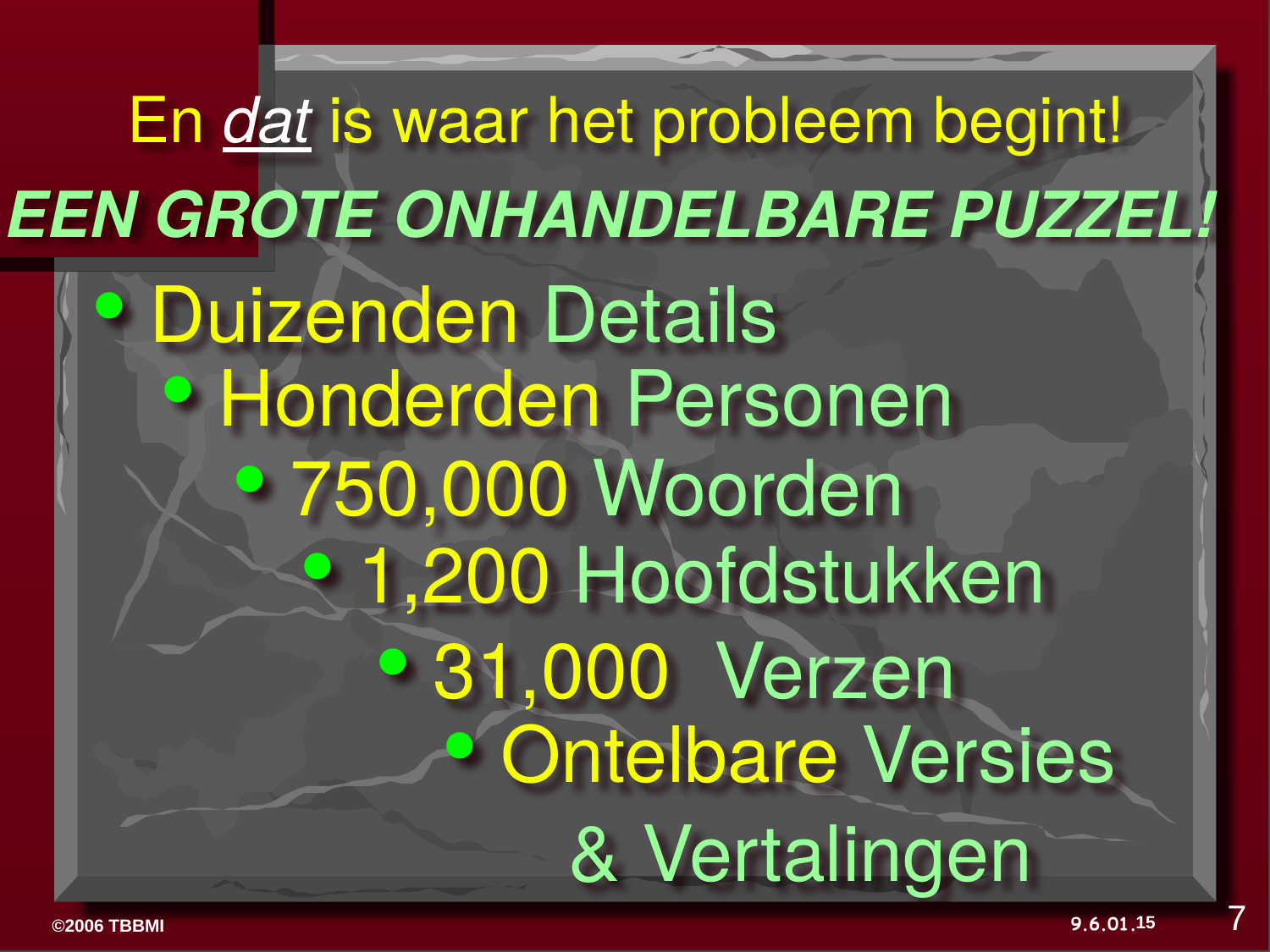

En dat is waar het probleem begint!

 EEN GROTE ONHANDELBARE PUZZEL!
• Duizenden Details
• Honderden Personen
• 750,000 Woorden
• 1,200 Hoofdstukken
• 31,000  Verzen
• Ontelbare Versies
	& Vertalingen

7

15